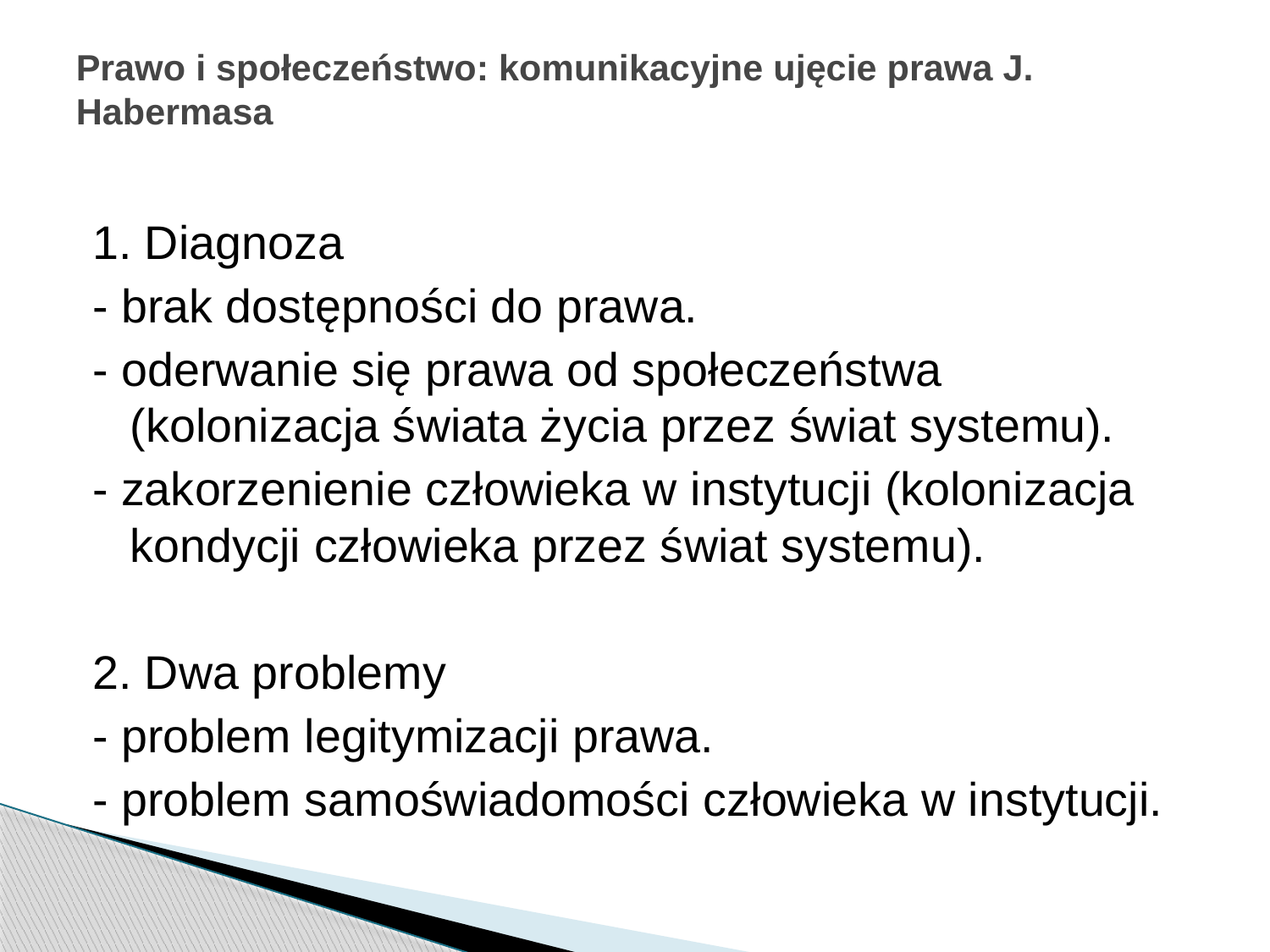

# Prawo i społeczeństwo: komunikacyjne ujęcie prawa J. Habermasa
1. Diagnoza
- brak dostępności do prawa.
- oderwanie się prawa od społeczeństwa (kolonizacja świata życia przez świat systemu).
- zakorzenienie człowieka w instytucji (kolonizacja kondycji człowieka przez świat systemu).

2. Dwa problemy
- problem legitymizacji prawa.
- problem samoświadomości człowieka w instytucji.